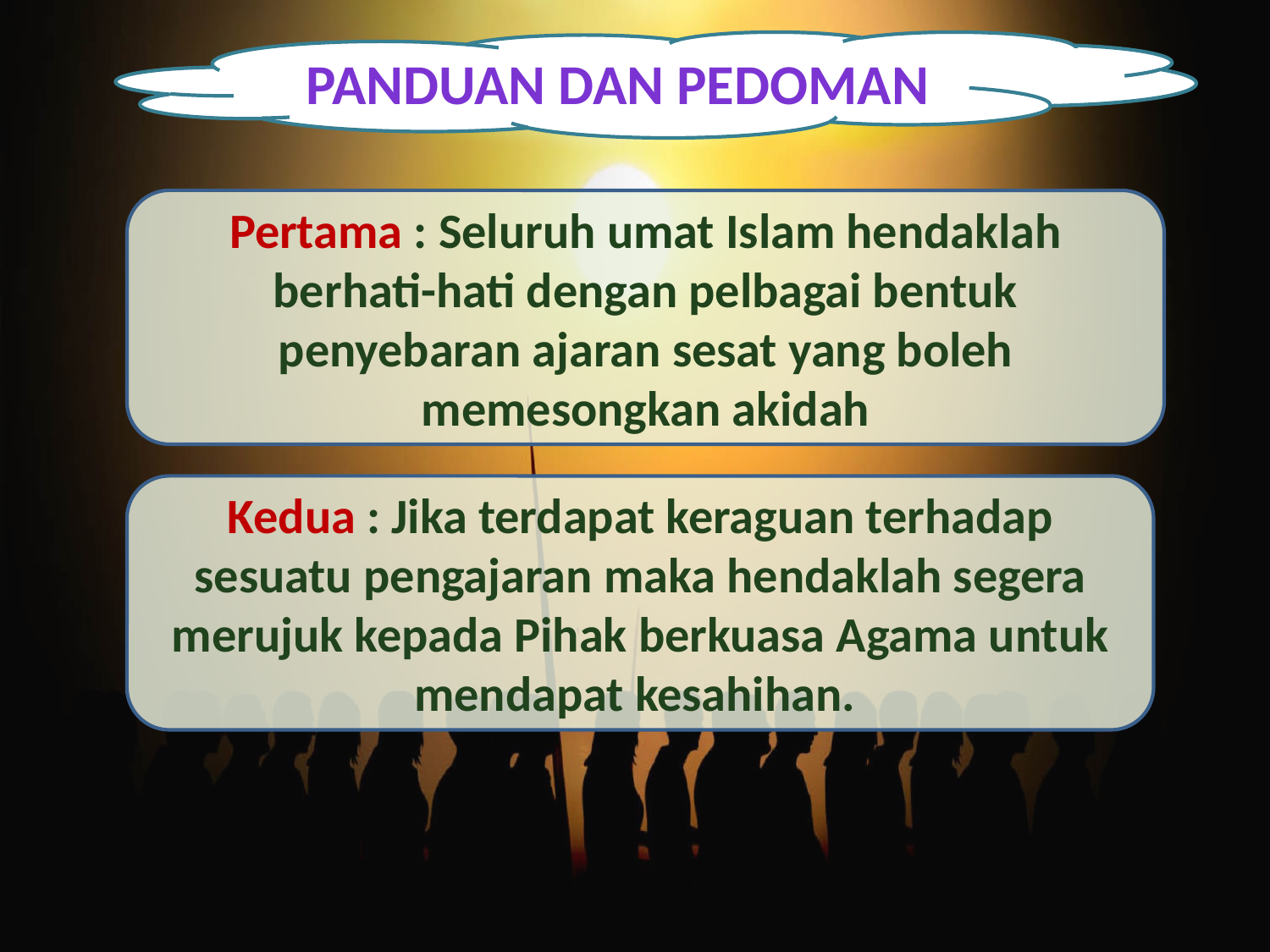

panduan dan pedoman
Pertama : Seluruh umat Islam hendaklah berhati-hati dengan pelbagai bentuk penyebaran ajaran sesat yang boleh memesongkan akidah
Kedua : Jika terdapat keraguan terhadap sesuatu pengajaran maka hendaklah segera merujuk kepada Pihak berkuasa Agama untuk mendapat kesahihan.